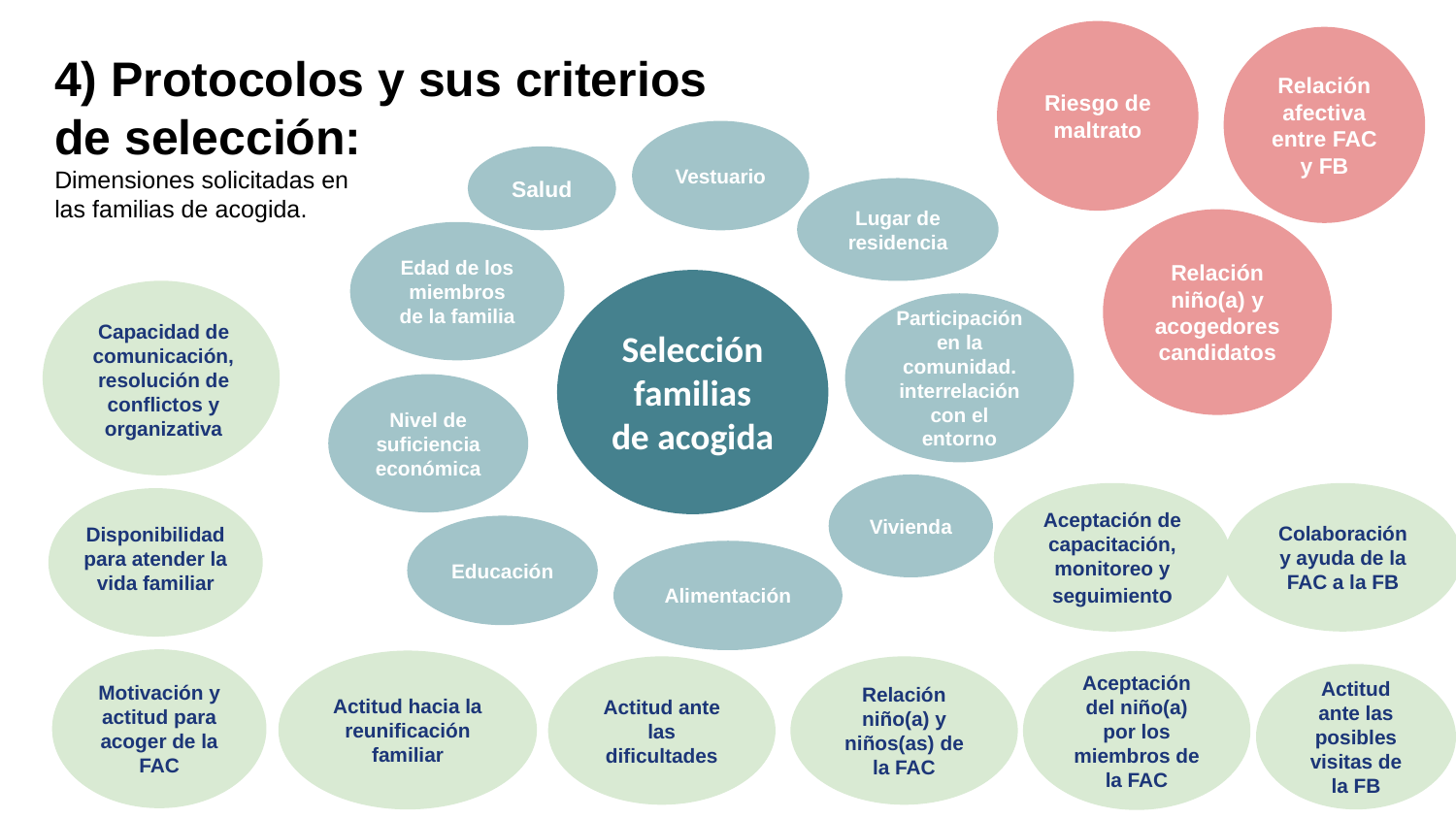

Riesgo de maltrato
Relación afectiva entre FAC y FB
4) Protocolos y sus criterios de selección:
Dimensiones solicitadas en
las familias de acogida.
Vestuario
Salud
Lugar de residencia
Relación niño(a) y
acogedores candidatos
Edad de los miembros de la familia
Selección familias de acogida

Participación en la comunidad. interrelación con el entorno
Capacidad de comunicación, resolución de conflictos y organizativa
Nivel de suficiencia económica
Vivienda
Colaboración y ayuda de la FAC a la FB
Aceptación de capacitación, monitoreo y seguimiento

Disponibilidad para atender la vida familiar
Educación
Alimentación
Motivación y actitud para acoger de la FAC
Actitud hacia la reunificación familiar
Aceptación del niño(a) por los miembros de la FAC
Actitud ante las dificultades
Relación niño(a) y niños(as) de la FAC
Actitud ante las posibles visitas de la FB